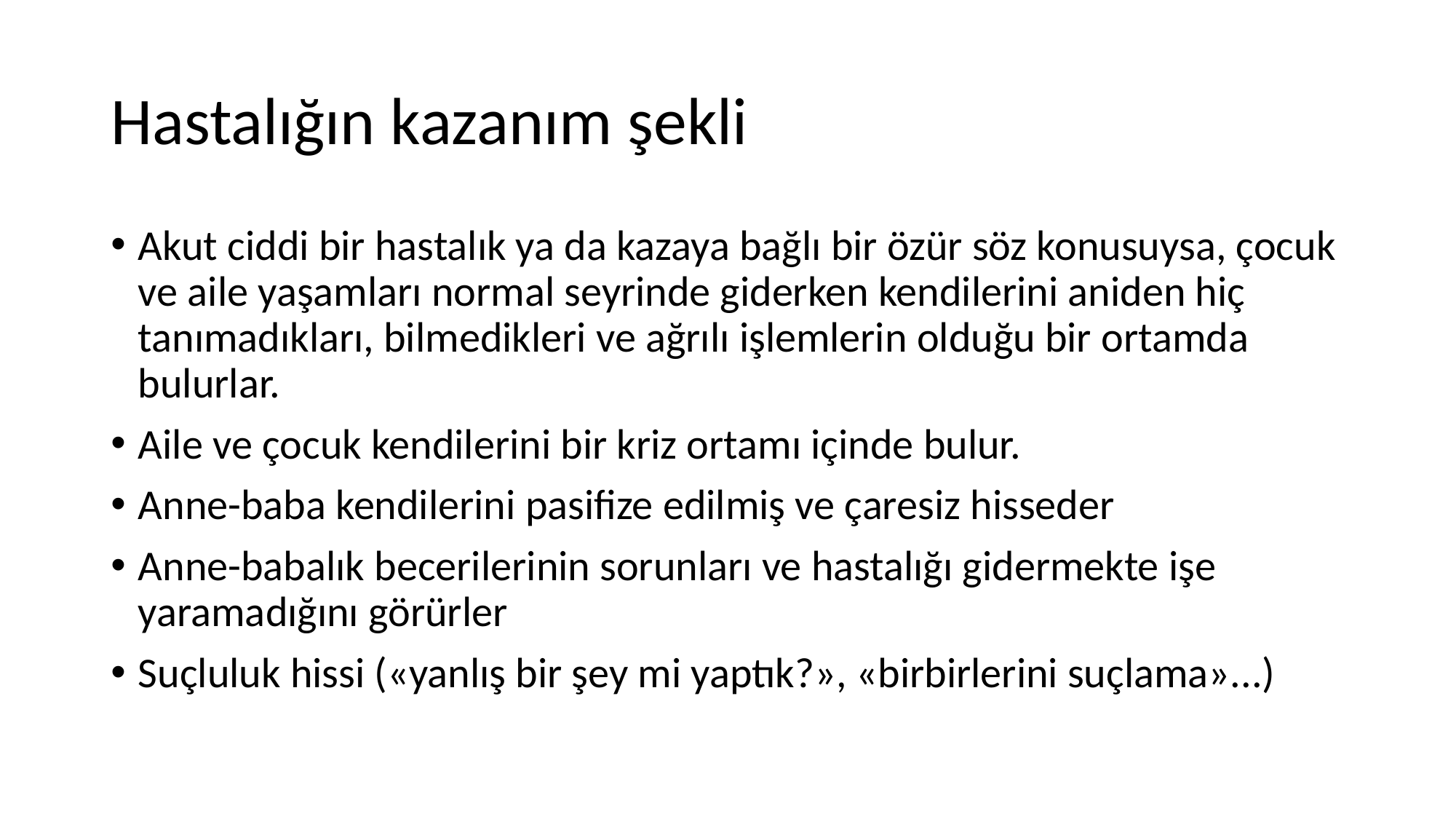

# Hastalığın kazanım şekli
Akut ciddi bir hastalık ya da kazaya bağlı bir özür söz konusuysa, çocuk ve aile yaşamları normal seyrinde giderken kendilerini aniden hiç tanımadıkları, bilmedikleri ve ağrılı işlemlerin olduğu bir ortamda bulurlar.
Aile ve çocuk kendilerini bir kriz ortamı içinde bulur.
Anne-baba kendilerini pasifize edilmiş ve çaresiz hisseder
Anne-babalık becerilerinin sorunları ve hastalığı gidermekte işe yaramadığını görürler
Suçluluk hissi («yanlış bir şey mi yaptık?», «birbirlerini suçlama»...)